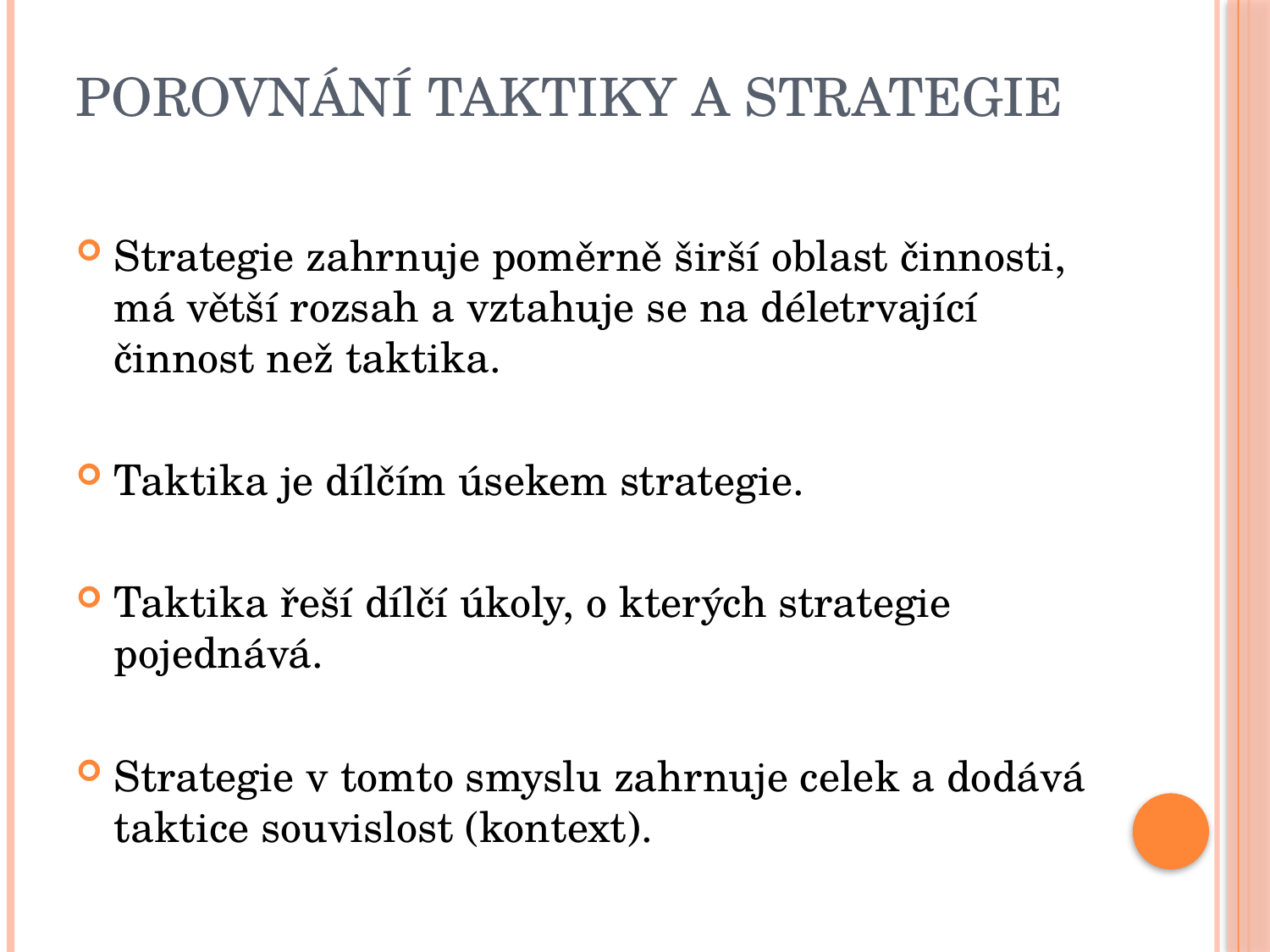

# Porovnání taktiky a strategie
Strategie zahrnuje poměrně širší oblast činnosti, má větší rozsah a vztahuje se na déletrvající činnost než taktika.

Taktika je dílčím úsekem strategie.

Taktika řeší dílčí úkoly, o kterých strategie pojednává.

Strategie v tomto smyslu zahrnuje celek a dodává taktice souvislost (kontext).